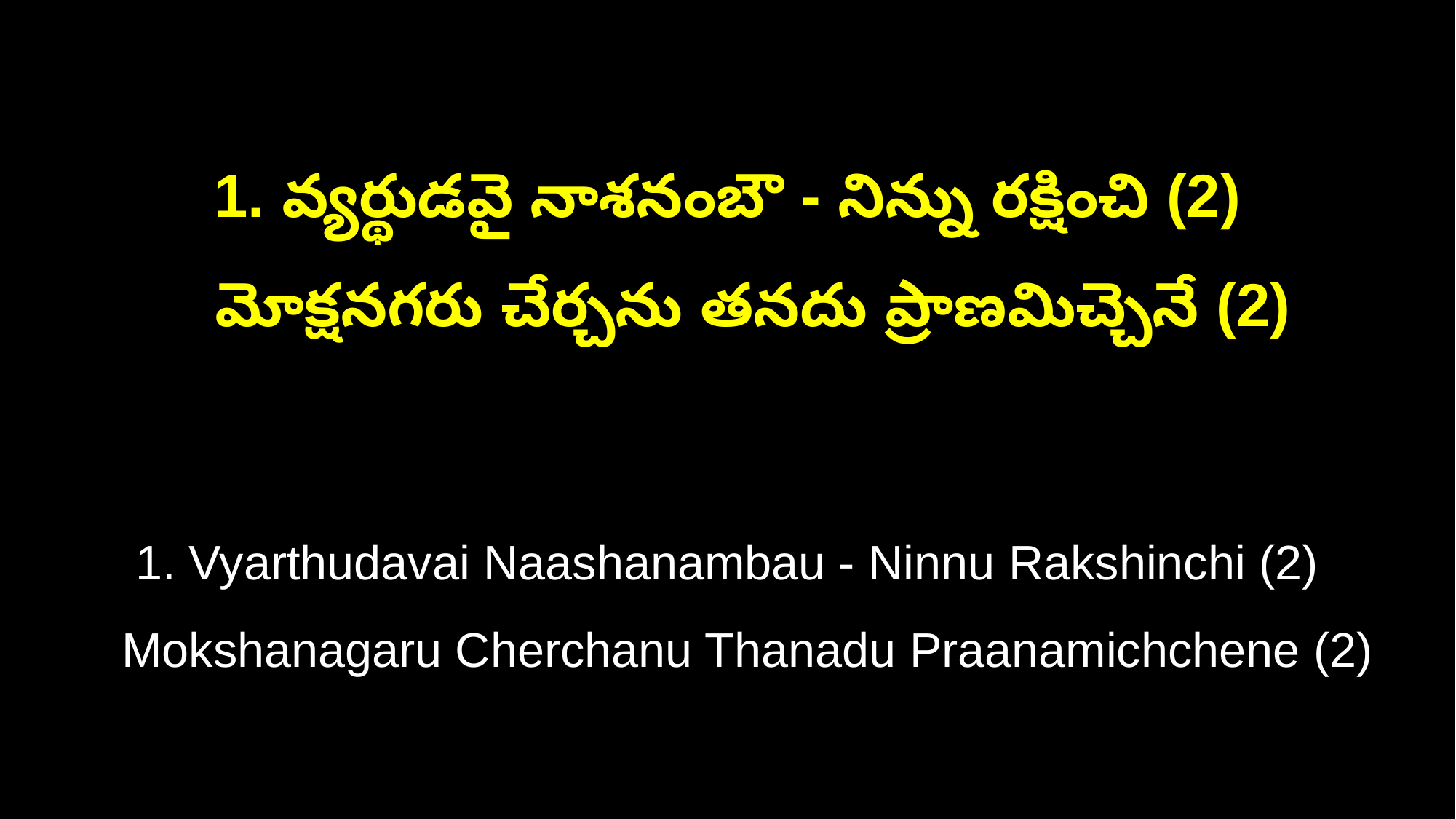

1. వ్యర్థుడవై నాశనంబౌ - నిన్ను రక్షించి (2)
   మోక్షనగరు చేర్చను తనదు ప్రాణమిచ్చెనే (2)
1. Vyarthudavai Naashanambau - Ninnu Rakshinchi (2)
   Mokshanagaru Cherchanu Thanadu Praanamichchene (2)